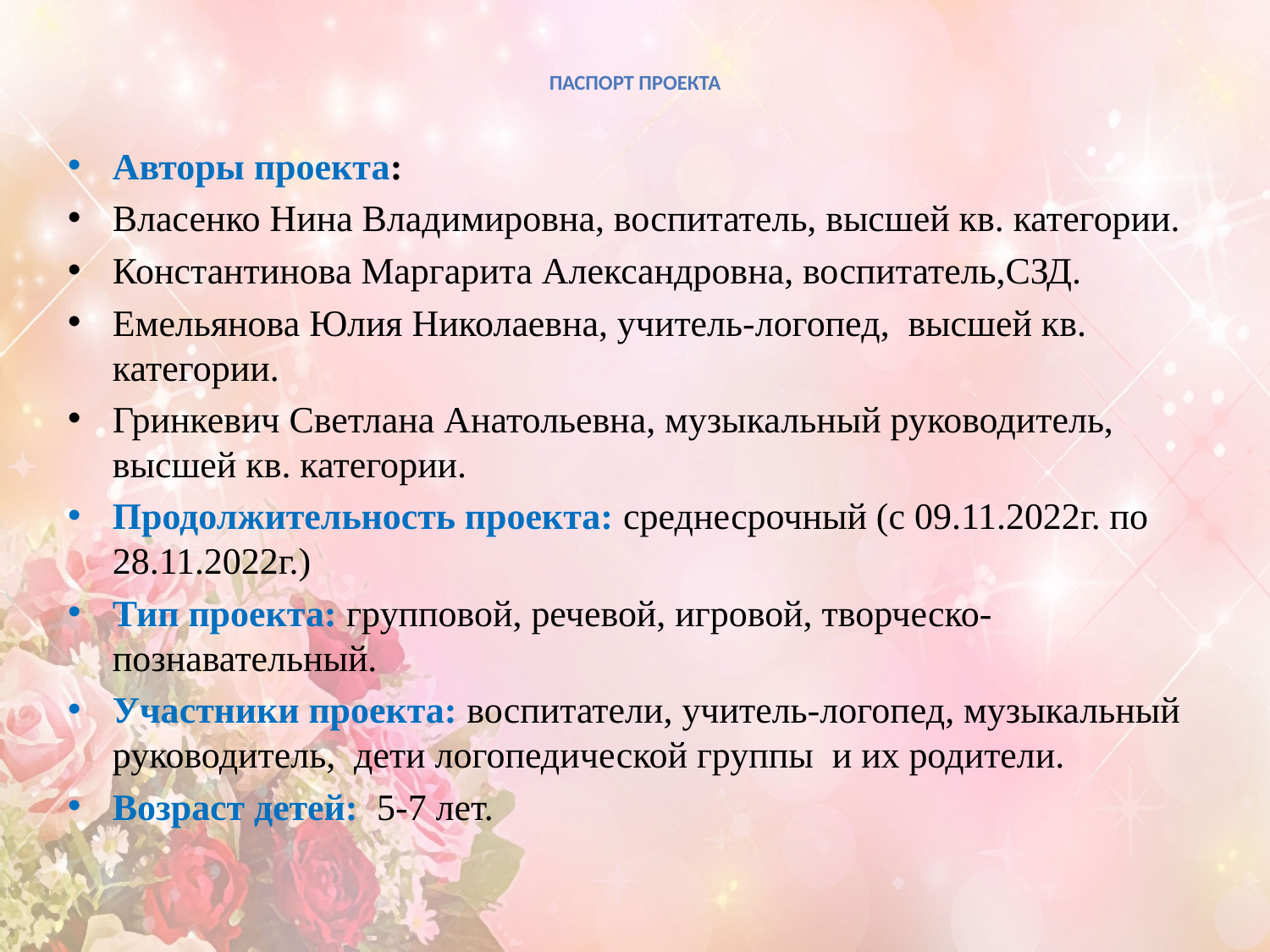

# Паспорт проекта
Авторы проекта:
Власенко Нина Владимировна, воспитатель, высшей кв. категории.
Константинова Маргарита Александровна, воспитатель,СЗД.
Емельянова Юлия Николаевна, учитель-логопед,  высшей кв. категории.
Гринкевич Светлана Анатольевна, музыкальный руководитель, высшей кв. категории.
Продолжительность проекта: среднесрочный (с 09.11.2022г. по 28.11.2022г.)
Тип проекта: групповой, речевой, игровой, творческо-познавательный.
Участники проекта: воспитатели, учитель-логопед, музыкальный руководитель,  дети логопедической группы  и их родители.
Возраст детей:  5-7 лет.